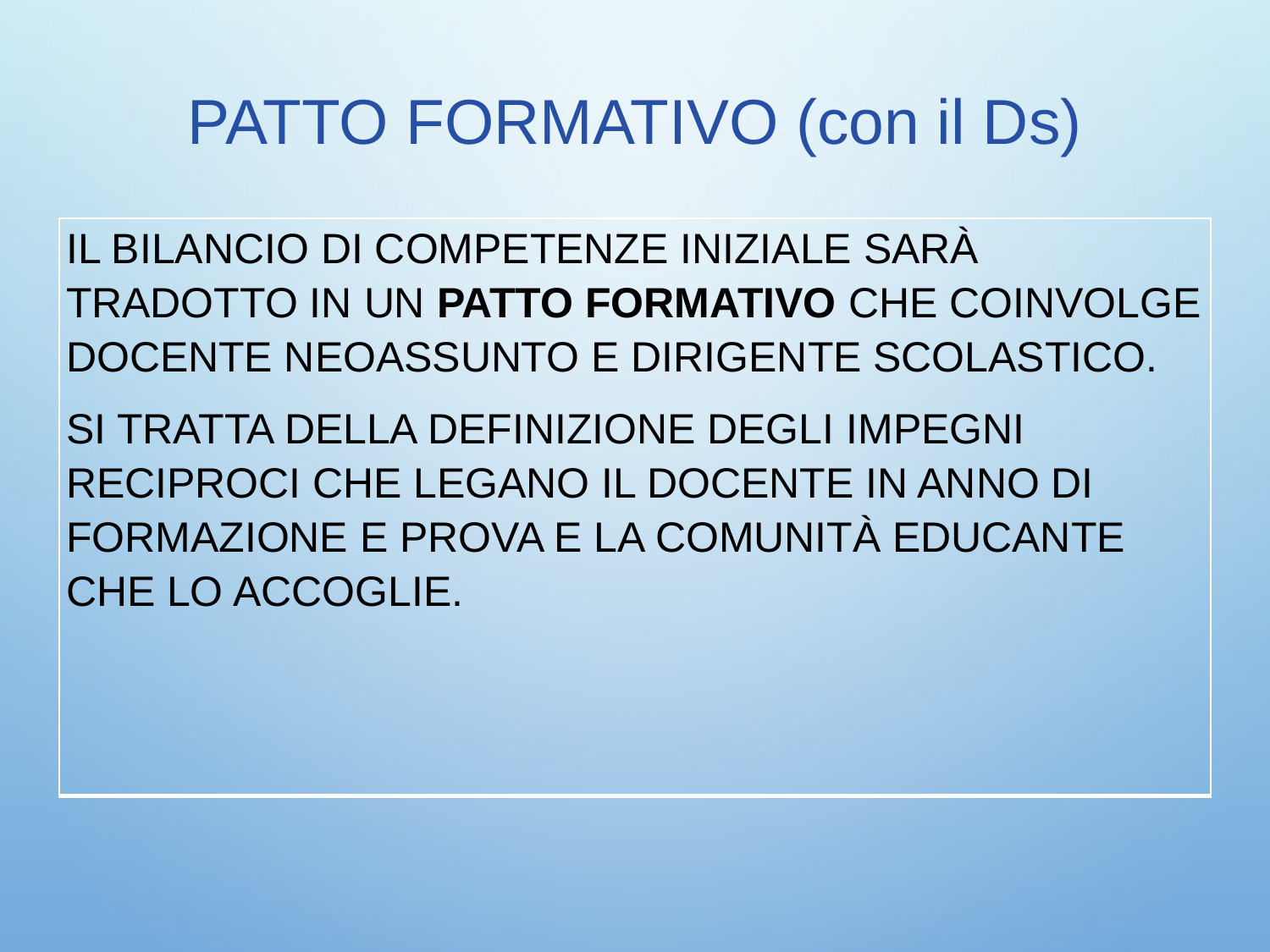

# PATTO FORMATIVO (con il Ds)
| IL BILANCIO DI COMPETENZE INIZIALE SARÀ TRADOTTO IN UN PATTO FORMATIVO CHE COINVOLGE DOCENTE NEOASSUNTO E DIRIGENTE SCOLASTICO. SI TRATTA DELLA DEFINIZIONE DEGLI IMPEGNI RECIPROCI CHE LEGANO IL DOCENTE IN ANNO DI FORMAZIONE E PROVA E LA COMUNITÀ EDUCANTE CHE LO ACCOGLIE. |
| --- |